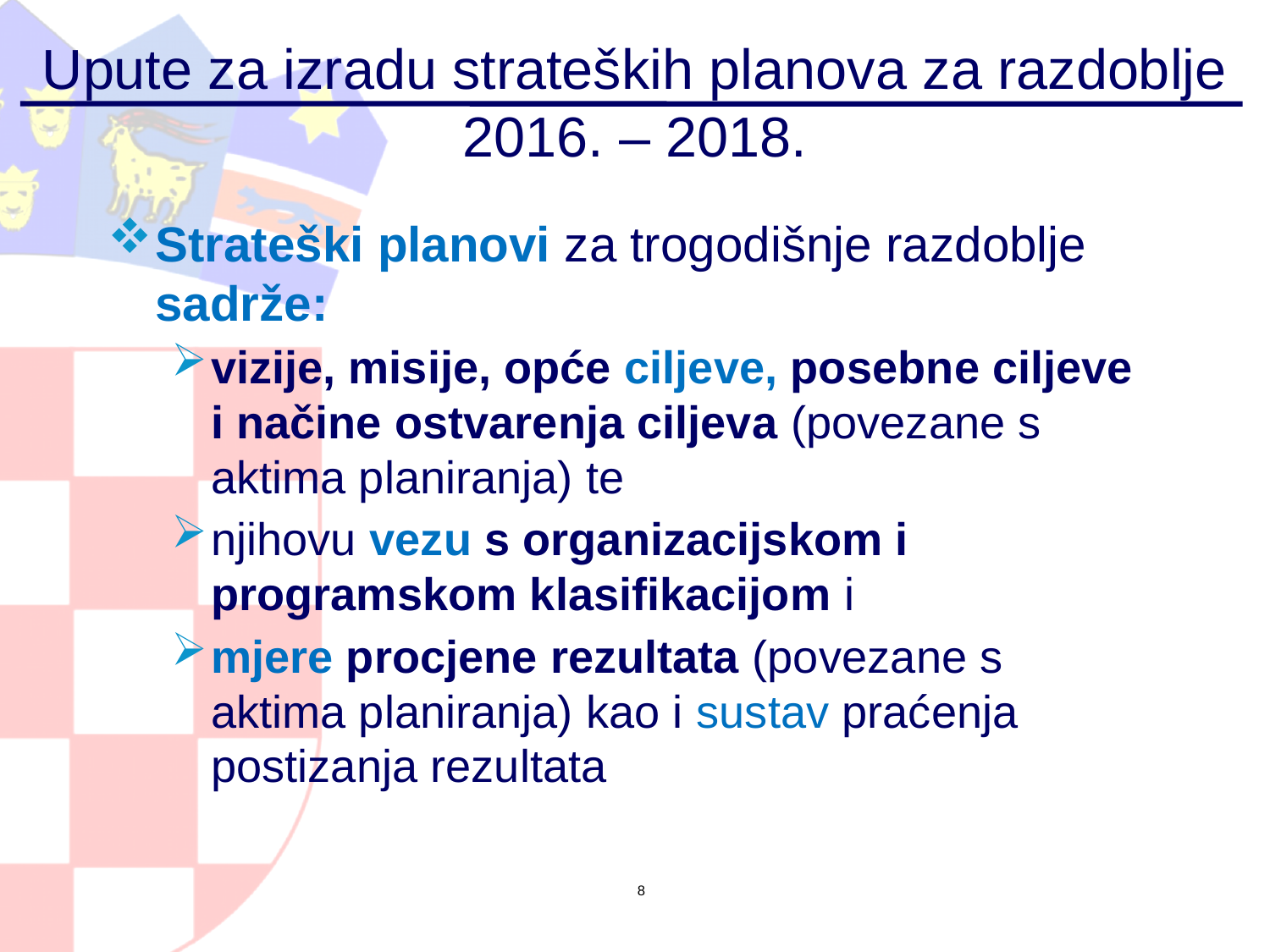

# Upute za izradu strateških planova za razdoblje 2016. – 2018.
Strateški planovi za trogodišnje razdoblje sadrže:
vizije, misije, opće ciljeve, posebne ciljeve i načine ostvarenja ciljeva (povezane s aktima planiranja) te
njihovu vezu s organizacijskom i programskom klasifikacijom i
mjere procjene rezultata (povezane s aktima planiranja) kao i sustav praćenja postizanja rezultata

8